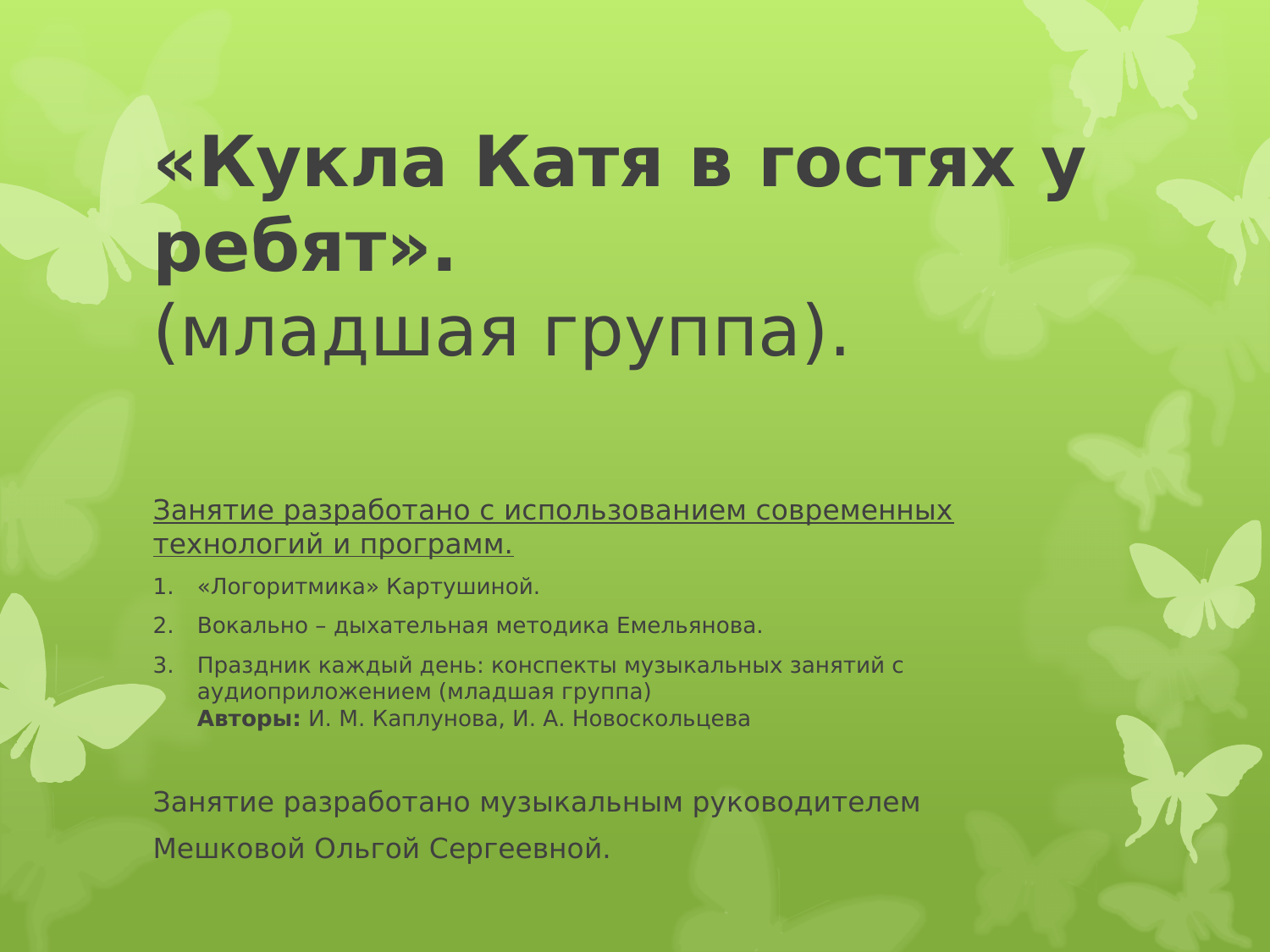

# «Кукла Катя в гостях у ребят». (младшая группа).
Занятие разработано с использованием современных технологий и программ.
«Логоритмика» Картушиной.
Вокально – дыхательная методика Емельянова.
Праздник каждый день: конспекты музыкальных занятий с аудиоприложением (младшая группа)
Авторы: И. М. Каплунова, И. А. Новоскольцева

Занятие разработано музыкальным руководителем
Мешковой Ольгой Сергеевной.